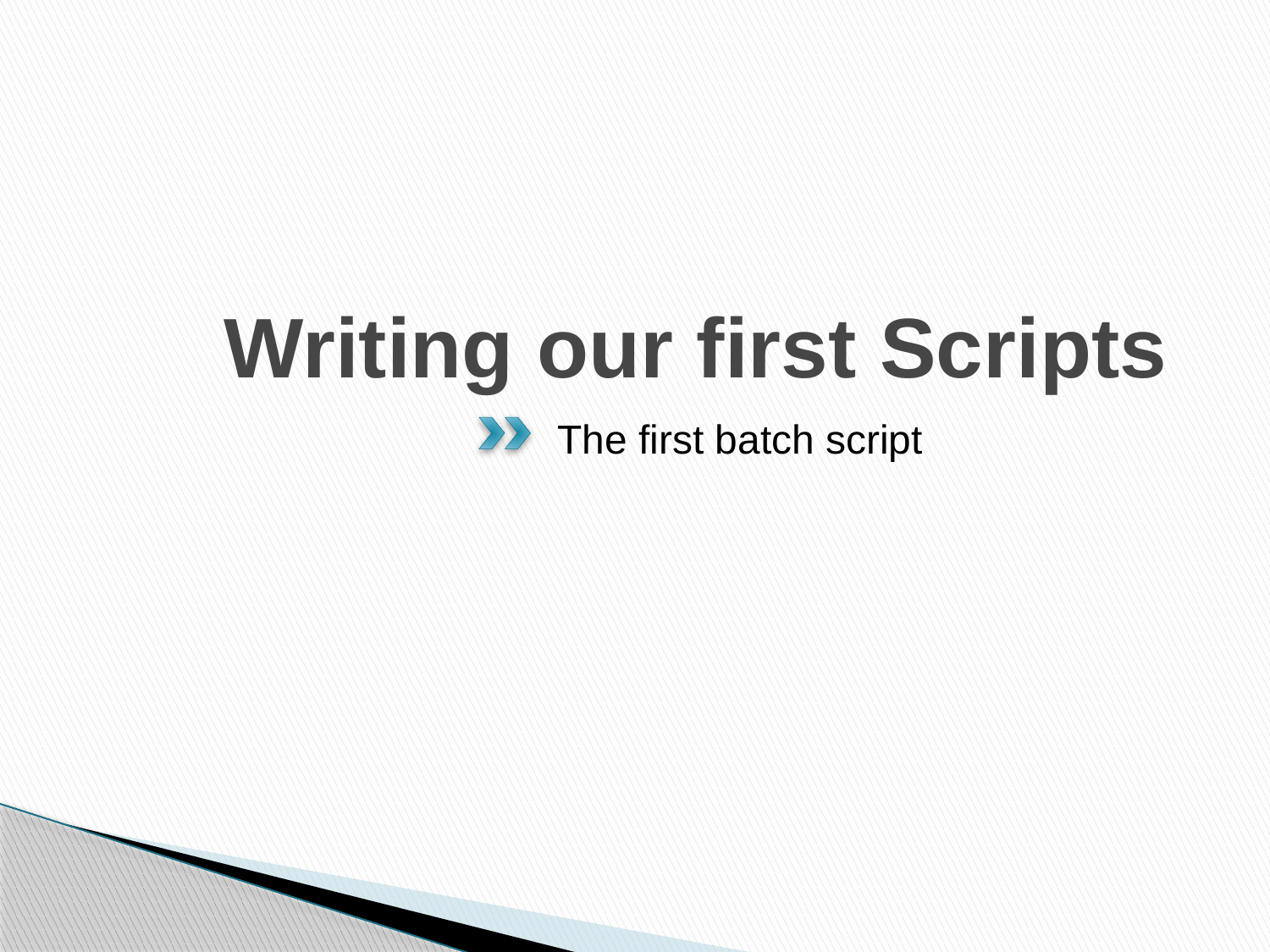

# Writing our first Scripts
The first batch script